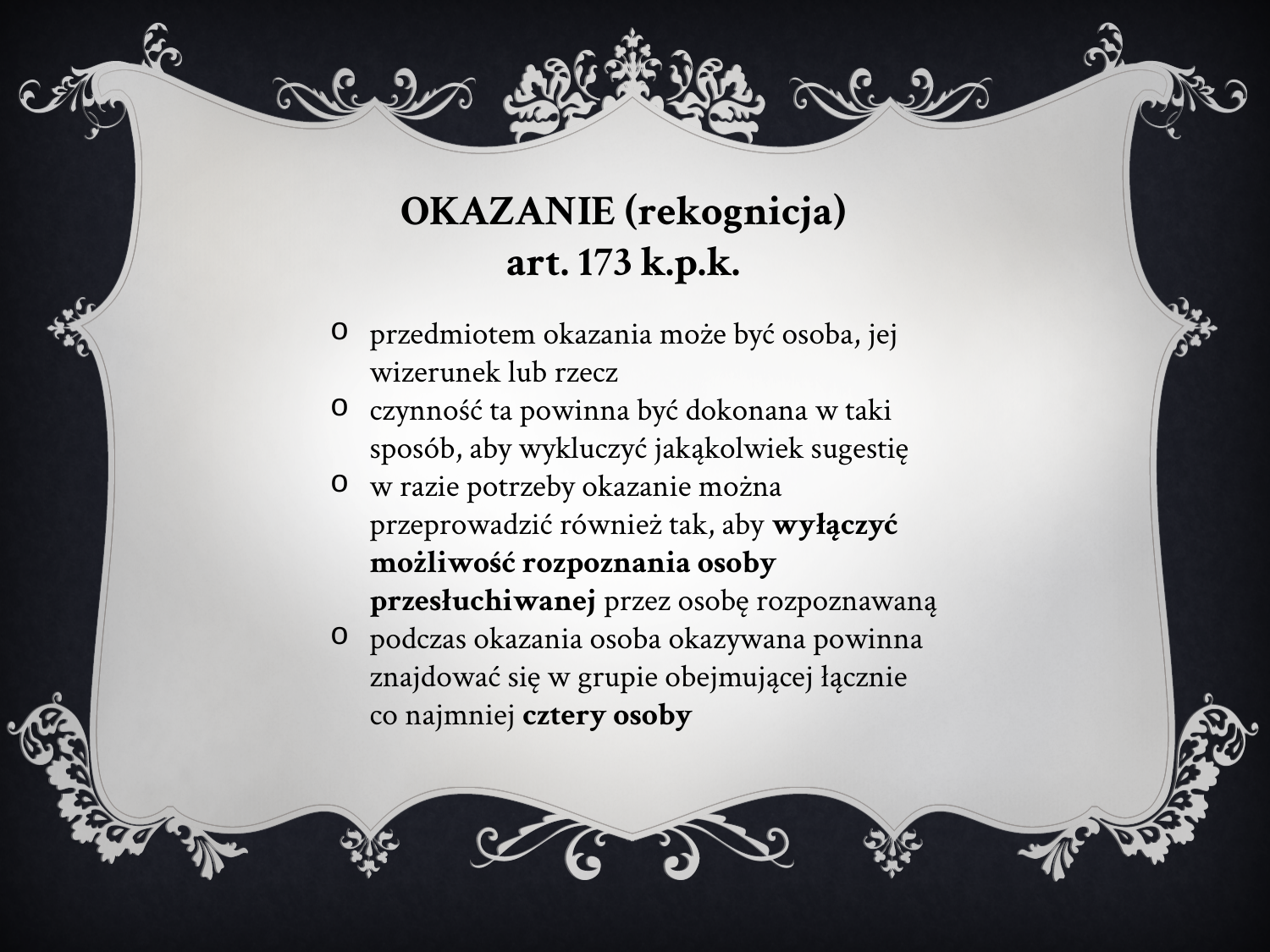

OKAZANIE (rekognicja)
art. 173 k.p.k.
przedmiotem okazania może być osoba, jej wizerunek lub rzecz
czynność ta powinna być dokonana w taki sposób, aby wykluczyć jakąkolwiek sugestię
w razie potrzeby okazanie można przeprowadzić również tak, aby wyłączyć możliwość rozpoznania osoby przesłuchiwanej przez osobę rozpoznawaną
podczas okazania osoba okazywana powinna znajdować się w grupie obejmującej łącznie co najmniej cztery osoby